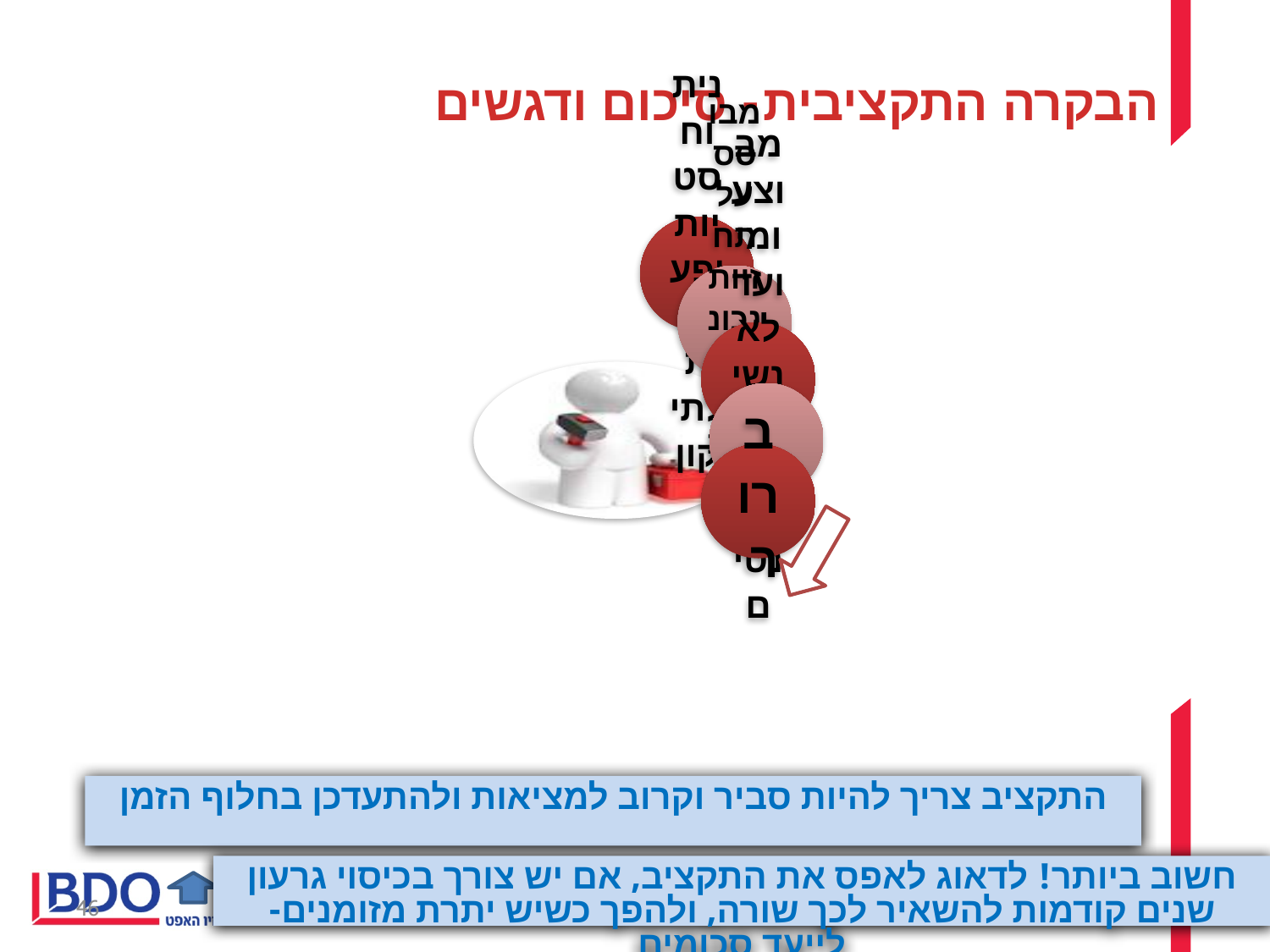

# הבקרה התקציבית- סיכום ודגשים

התקציב צריך להיות סביר וקרוב למציאות ולהתעדכן בחלוף הזמן

חשוב ביותר! לדאוג לאפס את התקציב, אם יש צורך בכיסוי גרעון שנים קודמות להשאיר לכך שורה, ולהפך כשיש יתרת מזומנים- לייעד סכומים

46